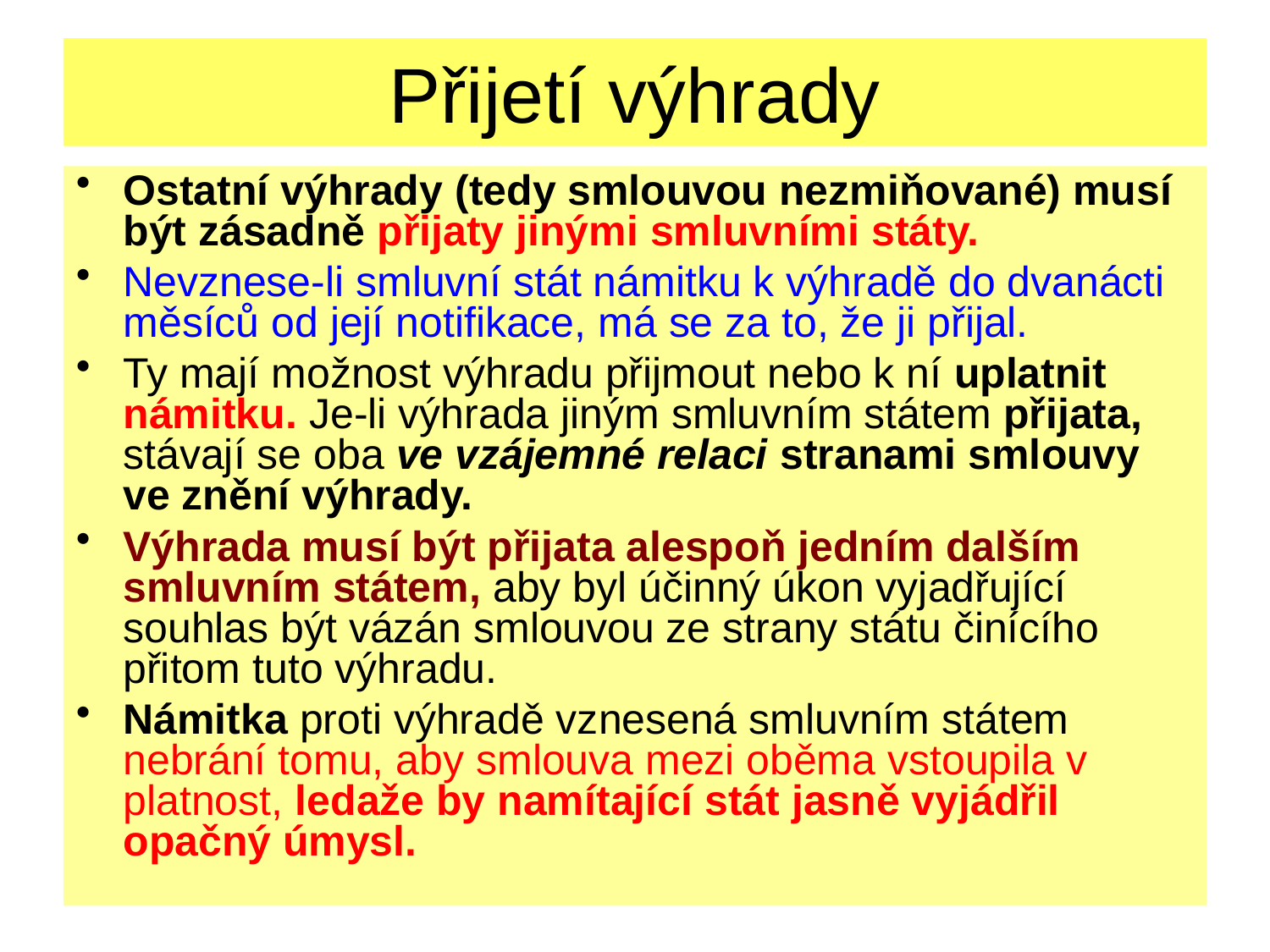

Přijetí výhrady
Ostatní výhrady (tedy smlouvou nezmiňované) musí být zásadně přijaty jinými smluvními státy.
Nevznese-li smluvní stát námitku k výhradě do dvanácti měsíců od její notifikace, má se za to, že ji přijal.
Ty mají možnost výhradu přijmout nebo k ní uplatnit námitku. Je-li výhrada jiným smluvním státem přijata, stávají se oba ve vzájemné relaci stranami smlouvy ve znění výhrady.
Výhrada musí být přijata alespoň jedním dalším smluvním státem, aby byl účinný úkon vyjadřující souhlas být vázán smlouvou ze strany státu činícího přitom tuto výhradu.
Námitka proti výhradě vznesená smluvním státem nebrání tomu, aby smlouva mezi oběma vstoupila v platnost, ledaže by namítající stát jasně vyjádřil opačný úmysl.